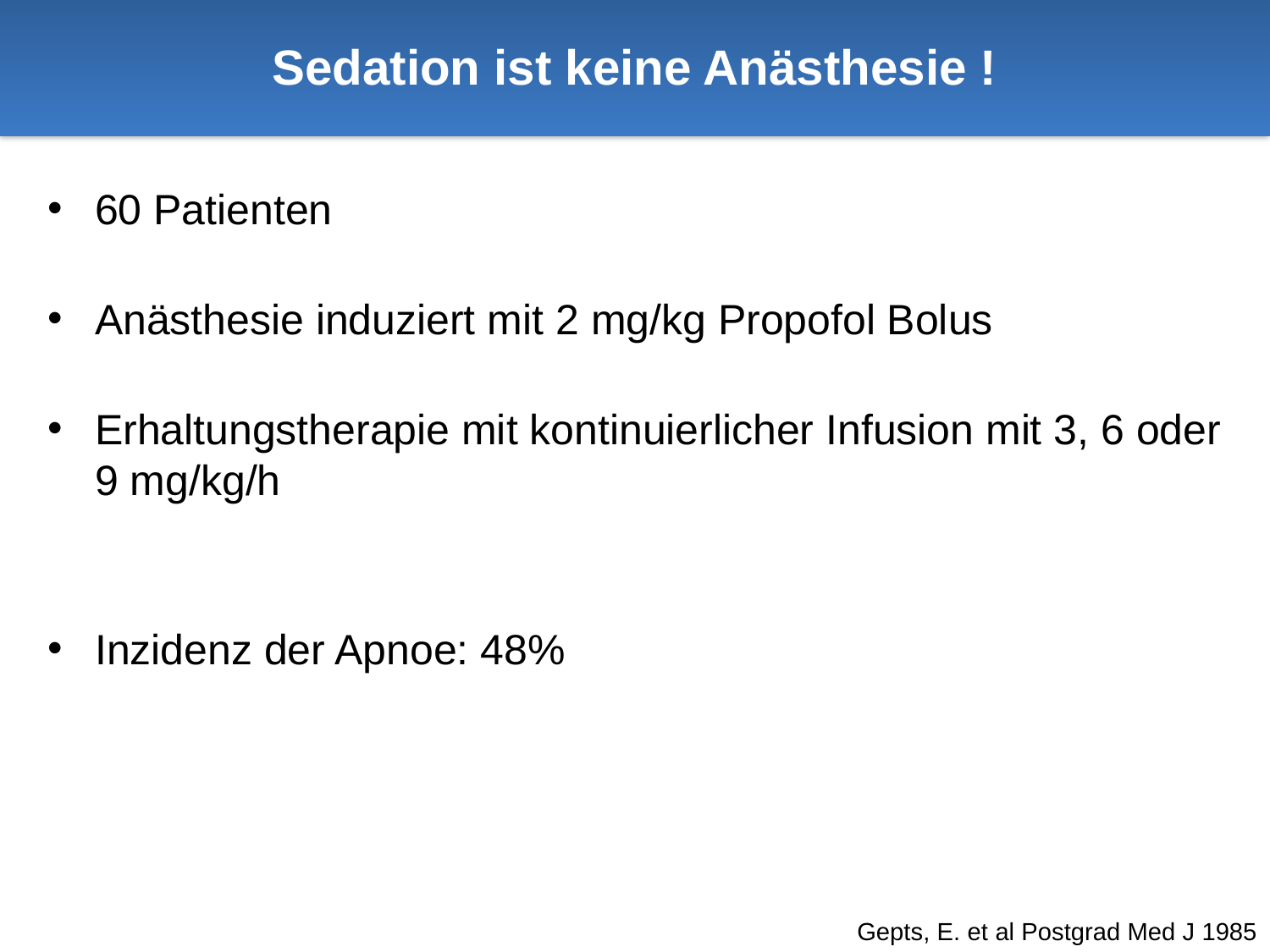

Sedation ist keine Anästhesie !
60 Patienten
Anästhesie induziert mit 2 mg/kg Propofol Bolus
Erhaltungstherapie mit kontinuierlicher Infusion mit 3, 6 oder 9 mg/kg/h

Inzidenz der Apnoe: 48%
Gepts, E. et al Postgrad Med J 1985